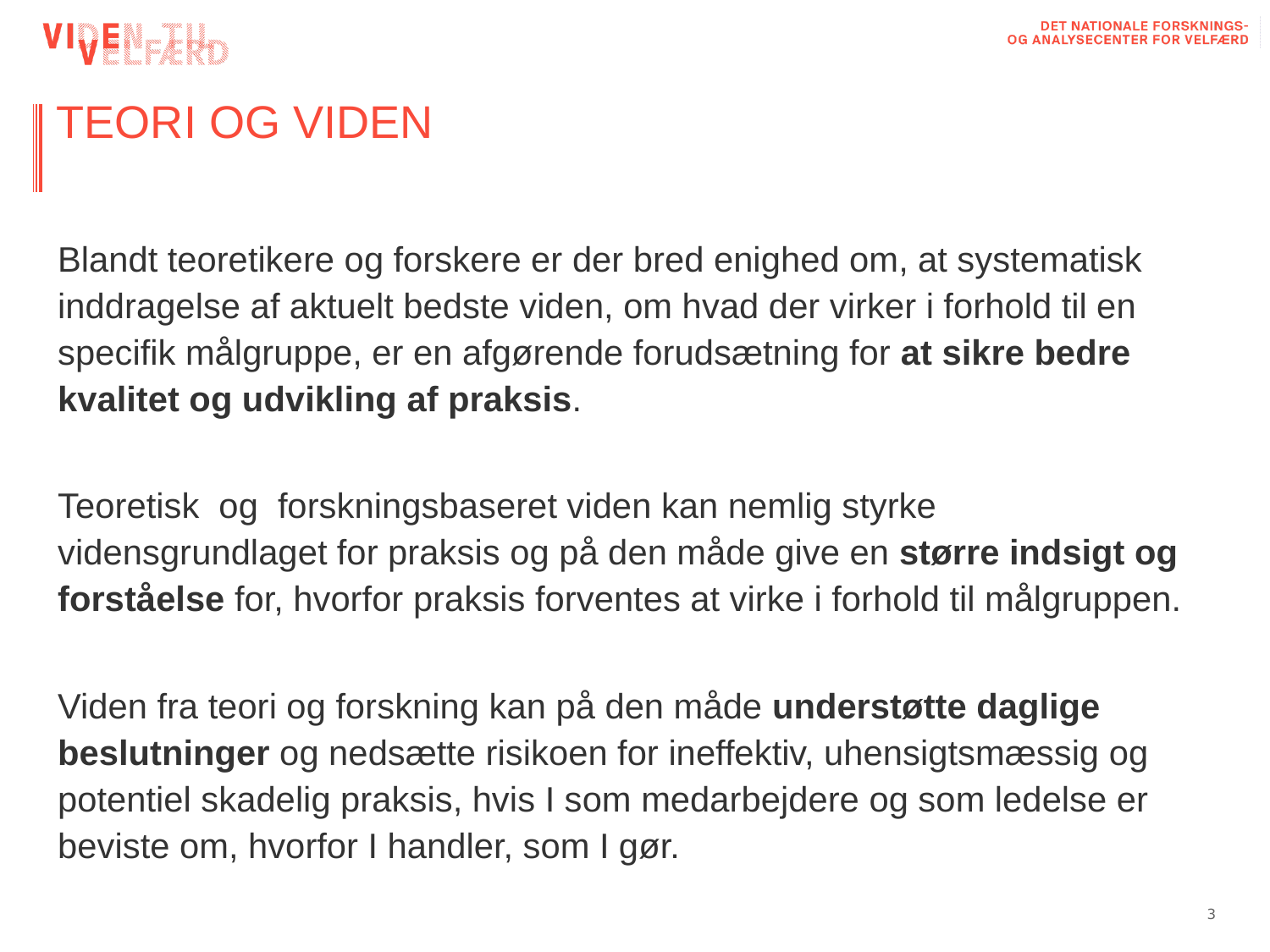

# TEORI OG VIDEN
Blandt teoretikere og forskere er der bred enighed om, at systematisk inddragelse af aktuelt bedste viden, om hvad der virker i forhold til en specifik målgruppe, er en afgørende forudsætning for at sikre bedre kvalitet og udvikling af praksis.

Teoretisk  og  forskningsbaseret viden kan nemlig styrke vidensgrundlaget for praksis og på den måde give en større indsigt og forståelse for, hvorfor praksis forventes at virke i forhold til målgruppen.

Viden fra teori og forskning kan på den måde understøtte daglige beslutninger og nedsætte risikoen for ineffektiv, uhensigtsmæssig og potentiel skadelig praksis, hvis I som medarbejdere og som ledelse er beviste om, hvorfor I handler, som I gør.
3